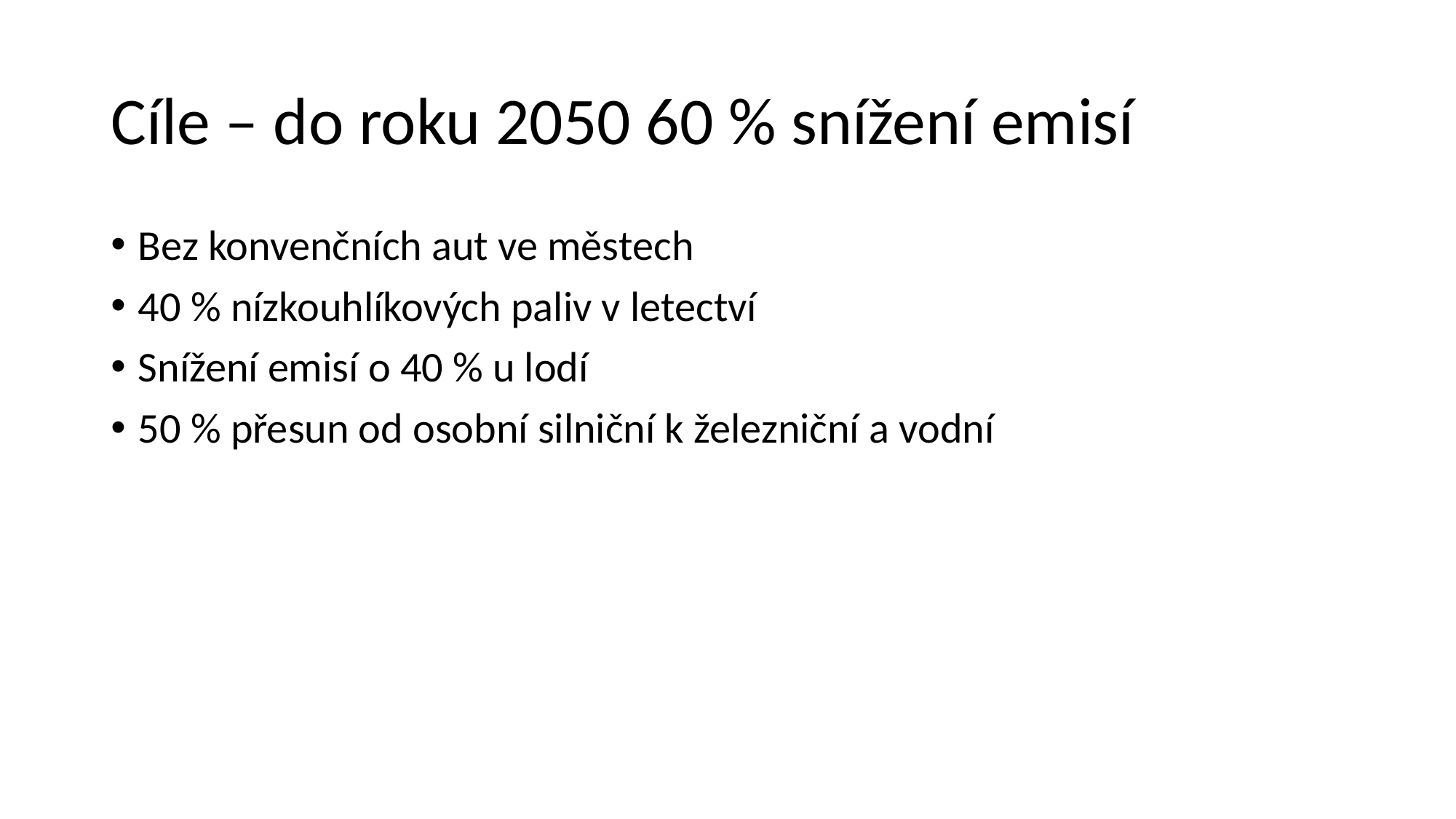

# Cíle – do roku 2050 60 % snížení emisí
Bez konvenčních aut ve městech
40 % nízkouhlíkových paliv v letectví
Snížení emisí o 40 % u lodí
50 % přesun od osobní silniční k železniční a vodní